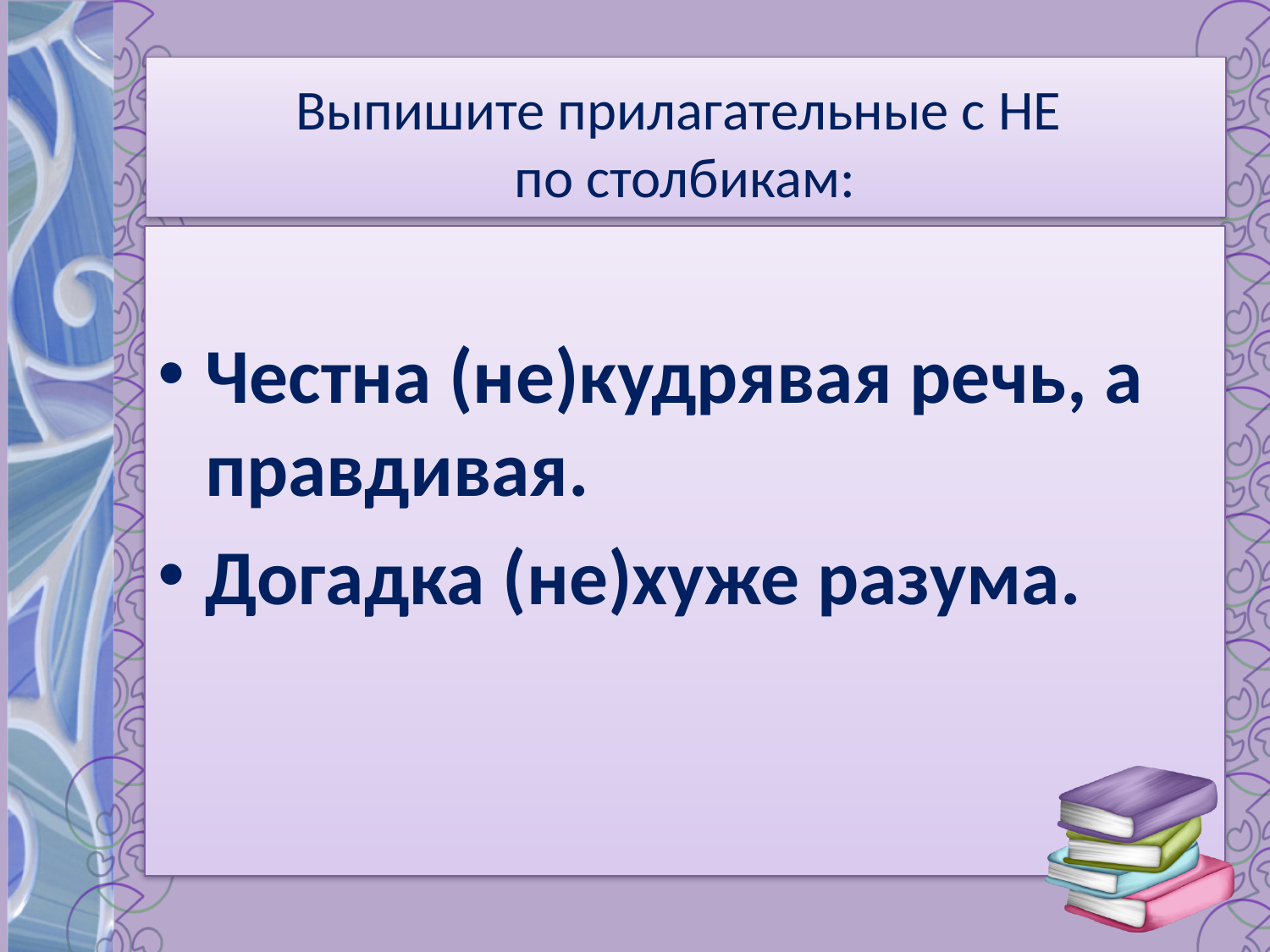

# Выпишите прилагательные с НЕ по столбикам:

Честна (не)кудрявая речь, а правдивая.
Догадка (не)хуже разума.